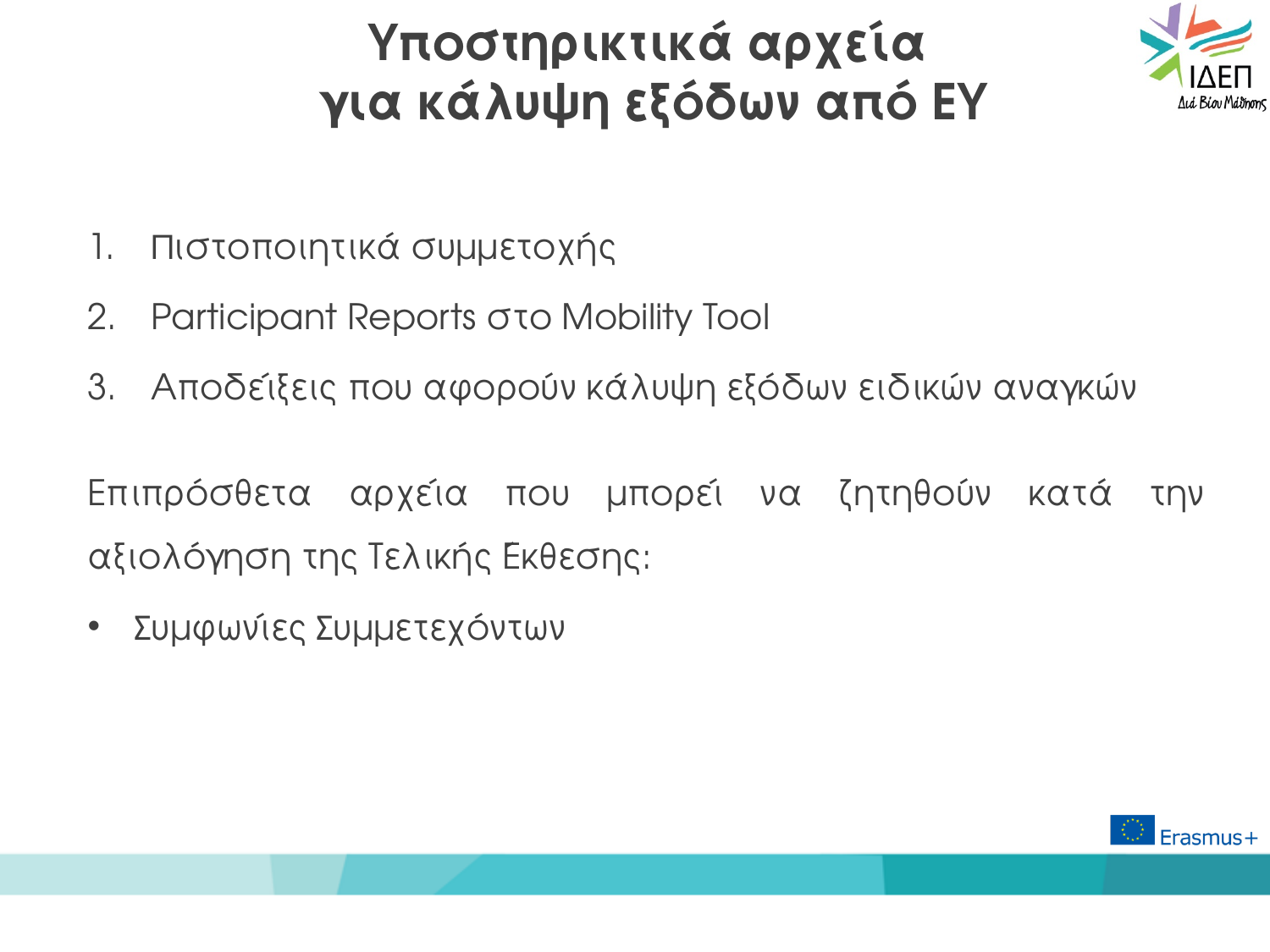

# Υποστηρικτικά αρχεία για κάλυψη εξόδων από ΕΥ
Πιστοποιητικά συμμετοχής
Participant Reports στο Mobility Tool
Αποδείξεις που αφορούν κάλυψη εξόδων ειδικών αναγκών

Επιπρόσθετα αρχεία που μπορεί να ζητηθούν κατά την αξιολόγηση της Τελικής Έκθεσης:
Συμφωνίες Συμμετεχόντων